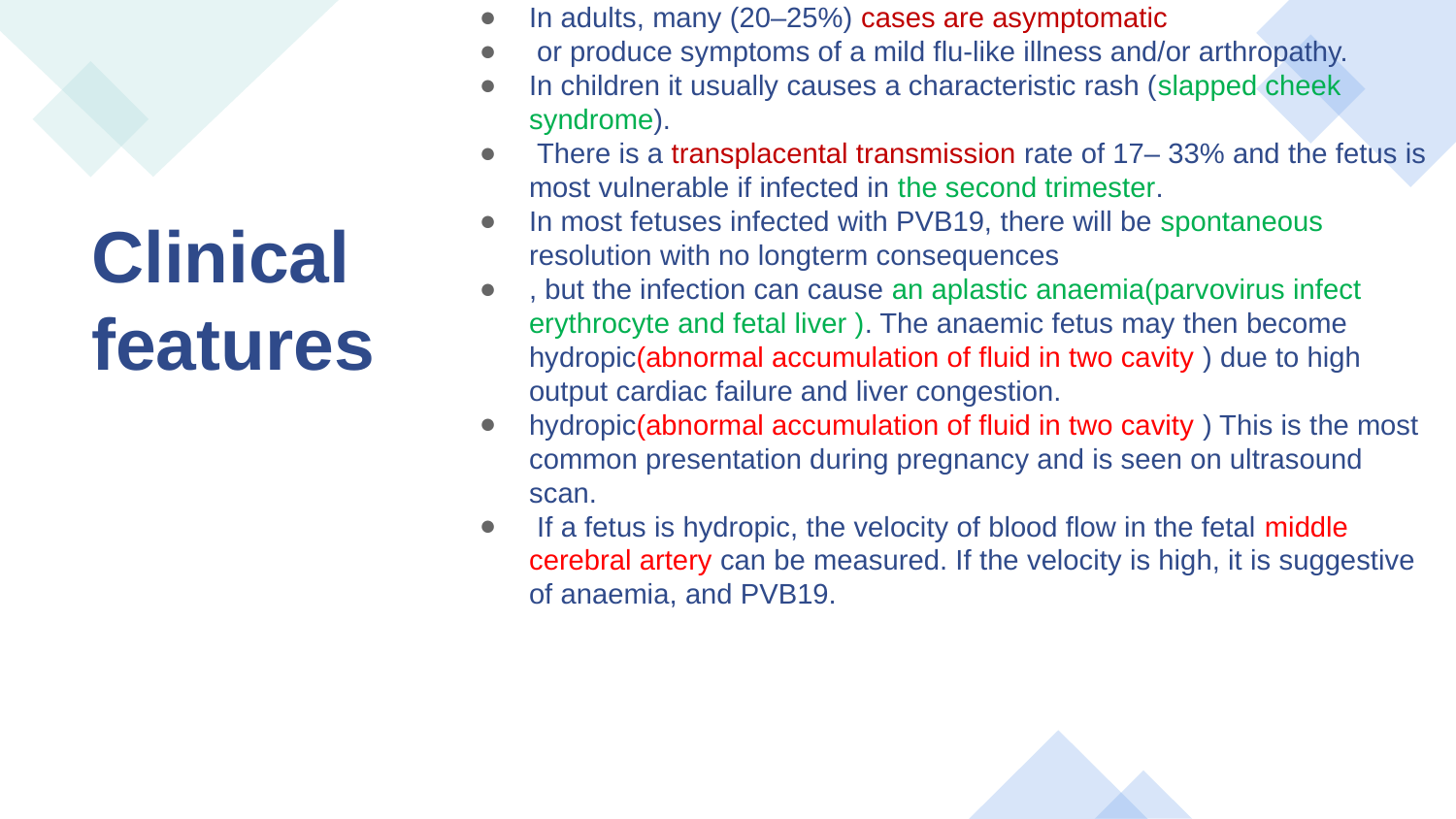

In adults, many (20–25%) cases are asymptomatic
 or produce symptoms of a mild flu-like illness and/or arthropathy.
In children it usually causes a characteristic rash (slapped cheek syndrome).
 There is a transplacental transmission rate of 17– 33% and the fetus is most vulnerable if infected in the second trimester.
In most fetuses infected with PVB19, there will be spontaneous resolution with no longterm consequences
, but the infection can cause an aplastic anaemia(parvovirus infect erythrocyte and fetal liver ). The anaemic fetus may then become hydropic(abnormal accumulation of fluid in two cavity ) due to high output cardiac failure and liver congestion.
hydropic(abnormal accumulation of fluid in two cavity ) This is the most common presentation during pregnancy and is seen on ultrasound scan.
 If a fetus is hydropic, the velocity of blood flow in the fetal middle cerebral artery can be measured. If the velocity is high, it is suggestive of anaemia, and PVB19.

# Clinical features